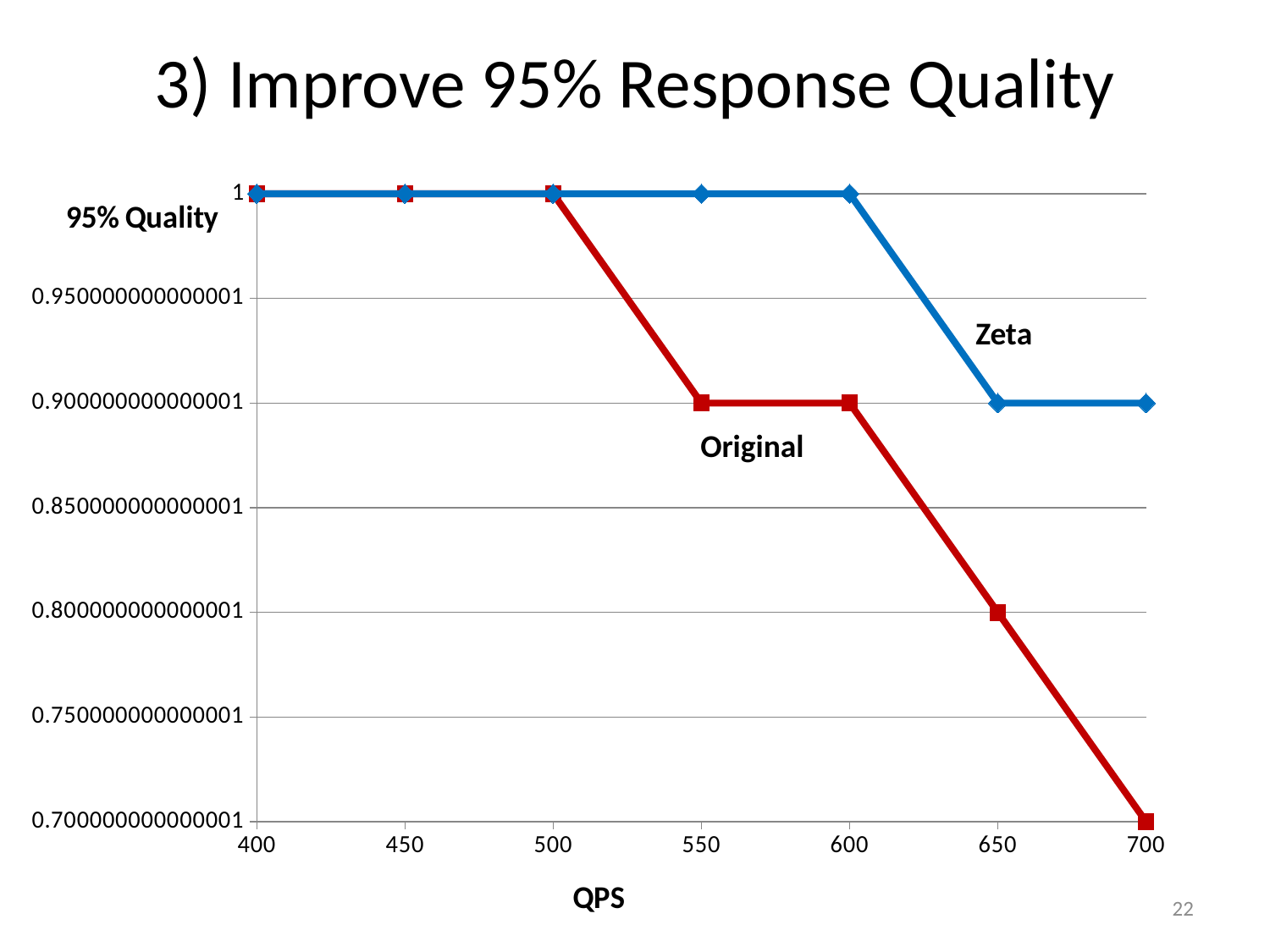

# 3) Improve 95% Response Quality

### Chart

| Category | Tians 95% Quality | FIFO 95% Quality |
|---|---|---|
Zeta
Original
22